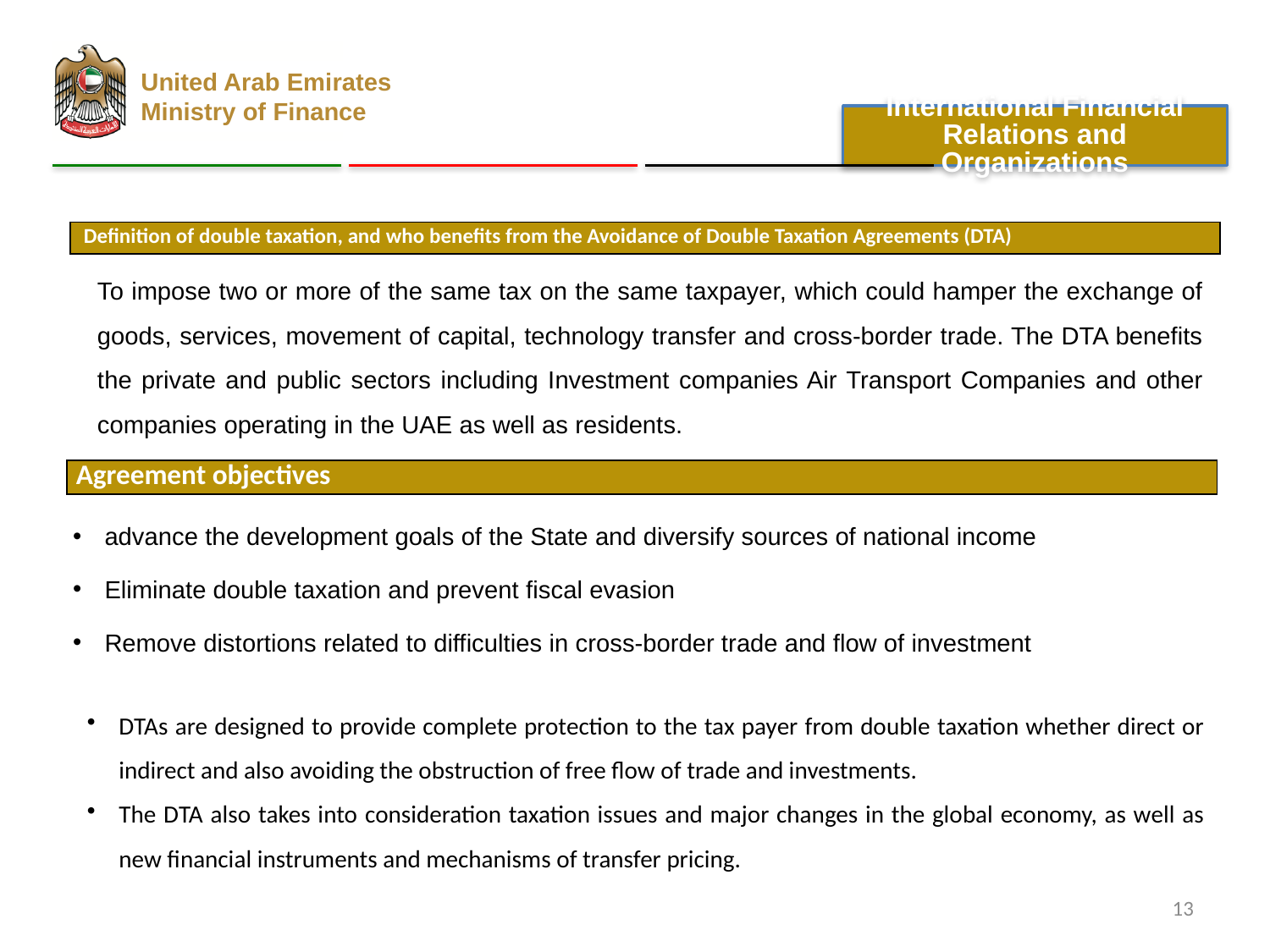

United Arab Emirates
Ministry of Finance
International Financial Relations and Organizations
| Definition of double taxation, and who benefits from the Avoidance of Double Taxation Agreements (DTA) |
| --- |
To impose two or more of the same tax on the same taxpayer, which could hamper the exchange of goods, services, movement of capital, technology transfer and cross-border trade. The DTA benefits the private and public sectors including Investment companies Air Transport Companies and other companies operating in the UAE as well as residents.

| Agreement objectives |
| --- |
advance the development goals of the State and diversify sources of national income
Eliminate double taxation and prevent fiscal evasion
Remove distortions related to difficulties in cross-border trade and flow of investment
DTAs are designed to provide complete protection to the tax payer from double taxation whether direct or indirect and also avoiding the obstruction of free flow of trade and investments.
The DTA also takes into consideration taxation issues and major changes in the global economy, as well as new financial instruments and mechanisms of transfer pricing.

13